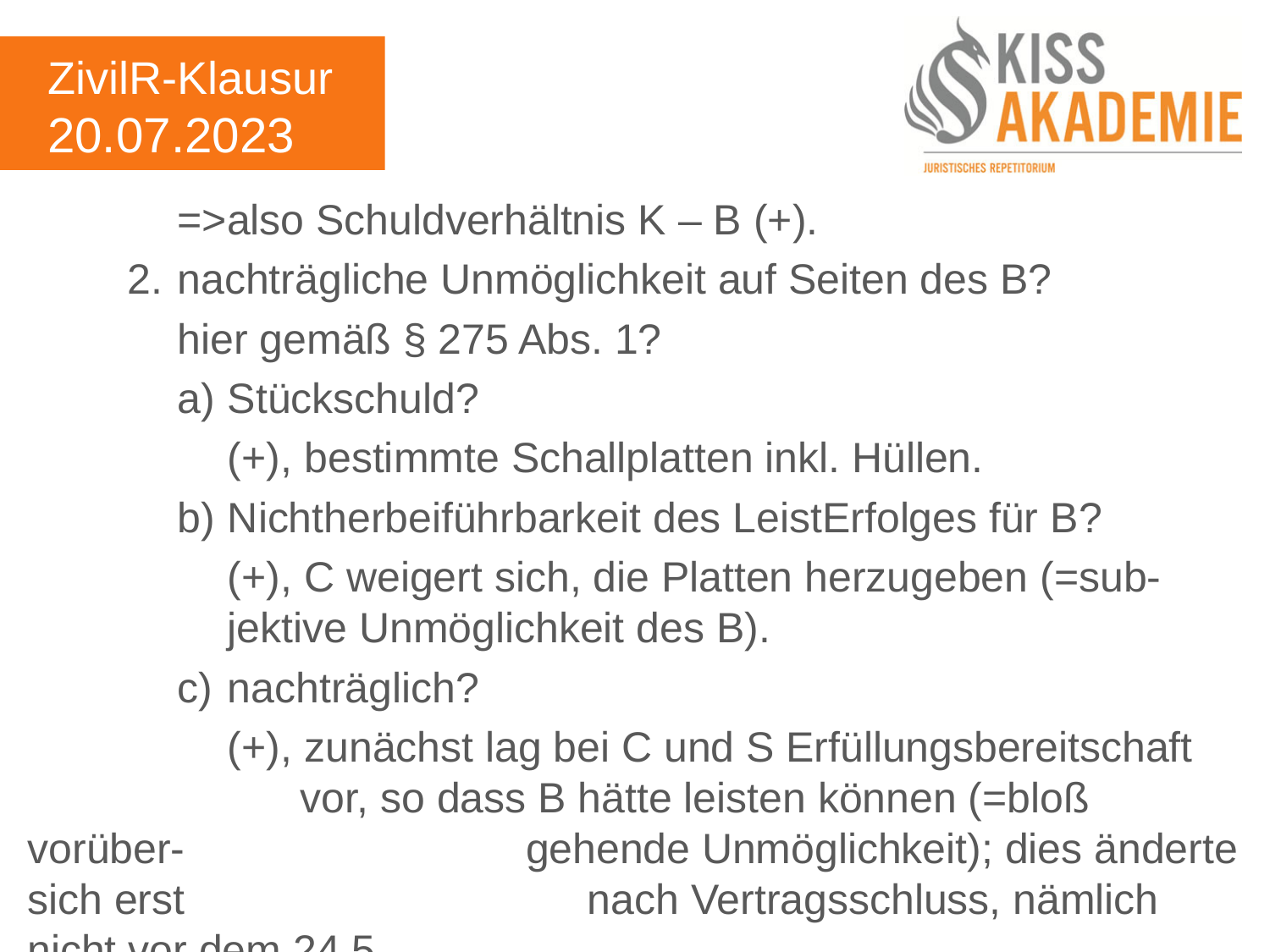

ZivilR-Klausur
20.07.2023
			=>also Schuldverhältnis K – B (+).
		2.	nachträgliche Unmöglichkeit auf Seiten des B?
			hier gemäß § 275 Abs. 1?
			a)	Stückschuld?
				(+), bestimmte Schallplatten inkl. Hüllen.
			b)	Nichtherbeiführbarkeit des LeistErfolges für B?
				(+), C weigert sich, die Platten herzugeben (=sub-					jektive Unmöglichkeit des B).
			c)	nachträglich?
				(+), zunächst lag bei C und S Erfüllungsbereitschaft					vor, so dass B hätte leisten können (=bloß vorüber-					gehende Unmöglichkeit); dies änderte sich erst 						nach Vertragsschluss, nämlich nicht vor dem 24.5.